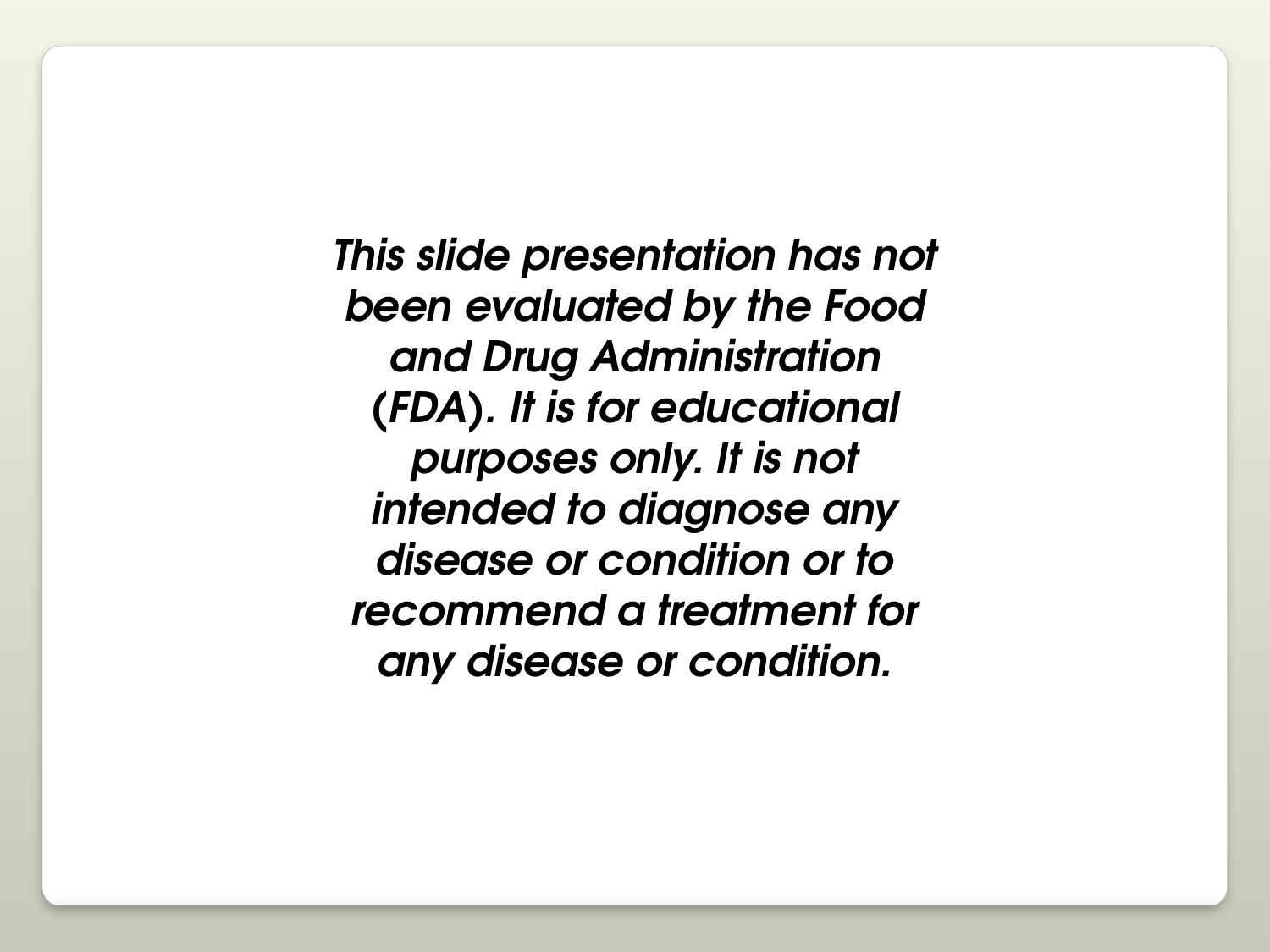

This slide presentation has not been evaluated by the Food and Drug Administration (FDA). It is for educational purposes only. It is not intended to diagnose any disease or condition or to recommend a treatment for any disease or condition.